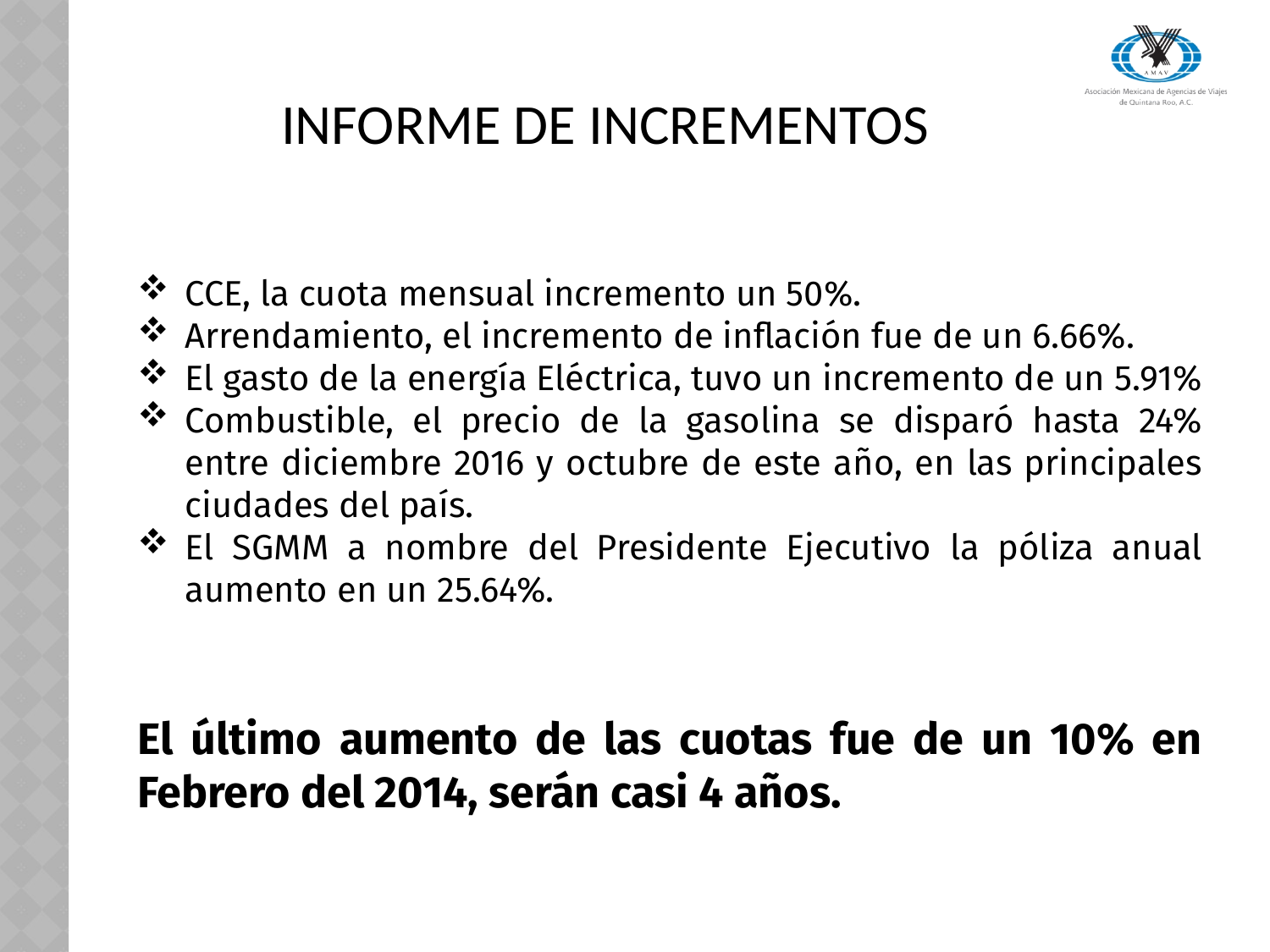

# INFORME DE INCREMENTOS

CCE, la cuota mensual incremento un 50%.
Arrendamiento, el incremento de inflación fue de un 6.66%.
El gasto de la energía Eléctrica, tuvo un incremento de un 5.91%
Combustible, el precio de la gasolina se disparó hasta 24% entre diciembre 2016 y octubre de este año, en las principales ciudades del país.
El SGMM a nombre del Presidente Ejecutivo la póliza anual aumento en un 25.64%.

El último aumento de las cuotas fue de un 10% en Febrero del 2014, serán casi 4 años.